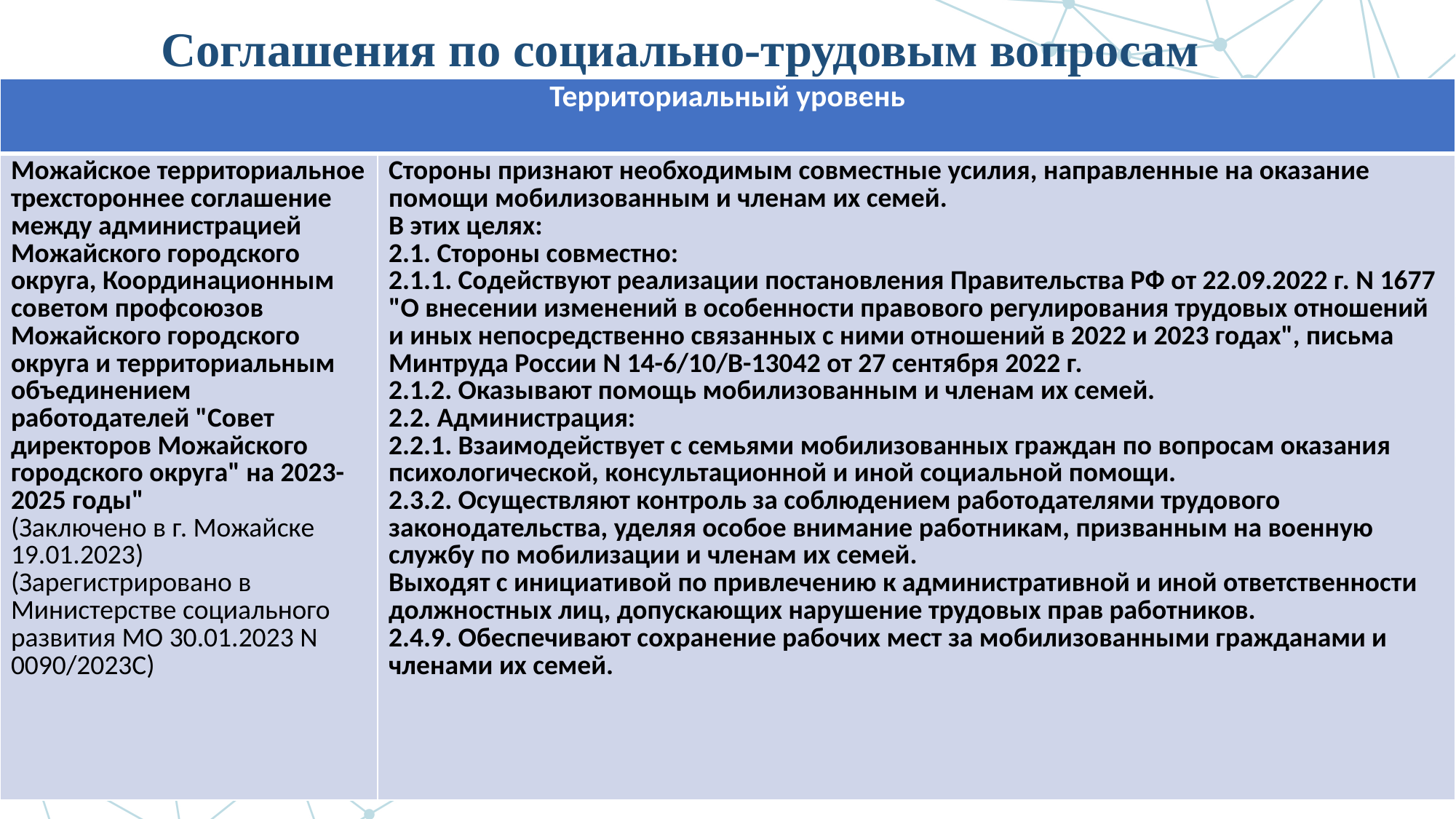

Соглашения по социально-трудовым вопросам
#
| Территориальный уровень |  |
| --- | --- |
| Можайское территориальное трехстороннее соглашение между администрацией Можайского городского округа, Координационным советом профсоюзов Можайского городского округа и территориальным объединением работодателей "Совет директоров Можайского городского округа" на 2023-2025 годы" (Заключено в г. Можайске 19.01.2023) (Зарегистрировано в Министерстве социального развития МО 30.01.2023 N 0090/2023С) | Стороны признают необходимым совместные усилия, направленные на оказание помощи мобилизованным и членам их семей. В этих целях: 2.1. Стороны совместно: 2.1.1. Содействуют реализации постановления Правительства РФ от 22.09.2022 г. N 1677 "О внесении изменений в особенности правового регулирования трудовых отношений и иных непосредственно связанных с ними отношений в 2022 и 2023 годах", письма Минтруда России N 14-6/10/В-13042 от 27 сентября 2022 г. 2.1.2. Оказывают помощь мобилизованным и членам их семей. 2.2. Администрация: 2.2.1. Взаимодействует с семьями мобилизованных граждан по вопросам оказания психологической, консультационной и иной социальной помощи. 2.3.2. Осуществляют контроль за соблюдением работодателями трудового законодательства, уделяя особое внимание работникам, призванным на военную службу по мобилизации и членам их семей. Выходят с инициативой по привлечению к административной и иной ответственности должностных лиц, допускающих нарушение трудовых прав работников. 2.4.9. Обеспечивают сохранение рабочих мест за мобилизованными гражданами и членами их семей. |